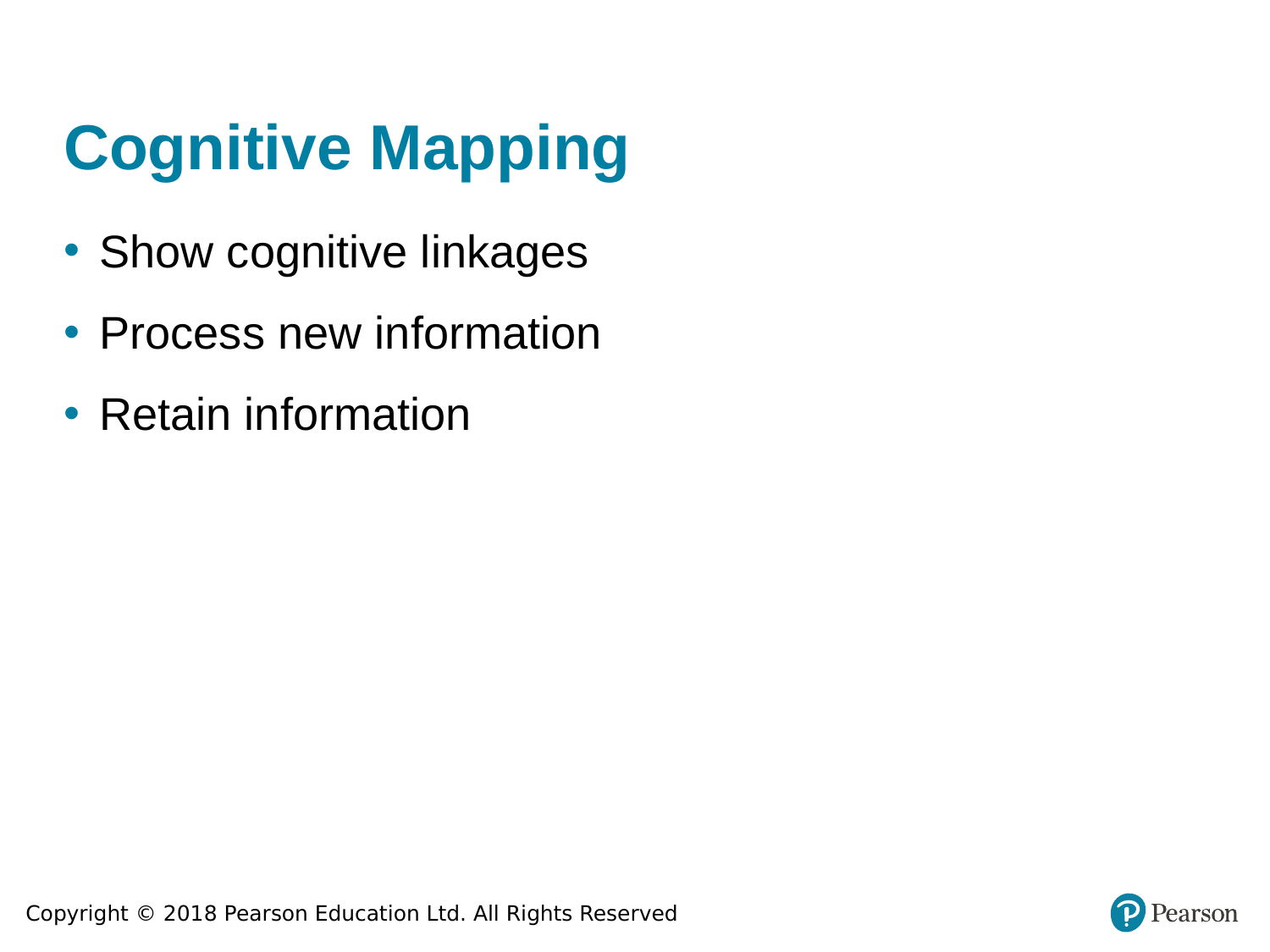

# Cognitive Mapping
Show cognitive linkages
Process new information
Retain information